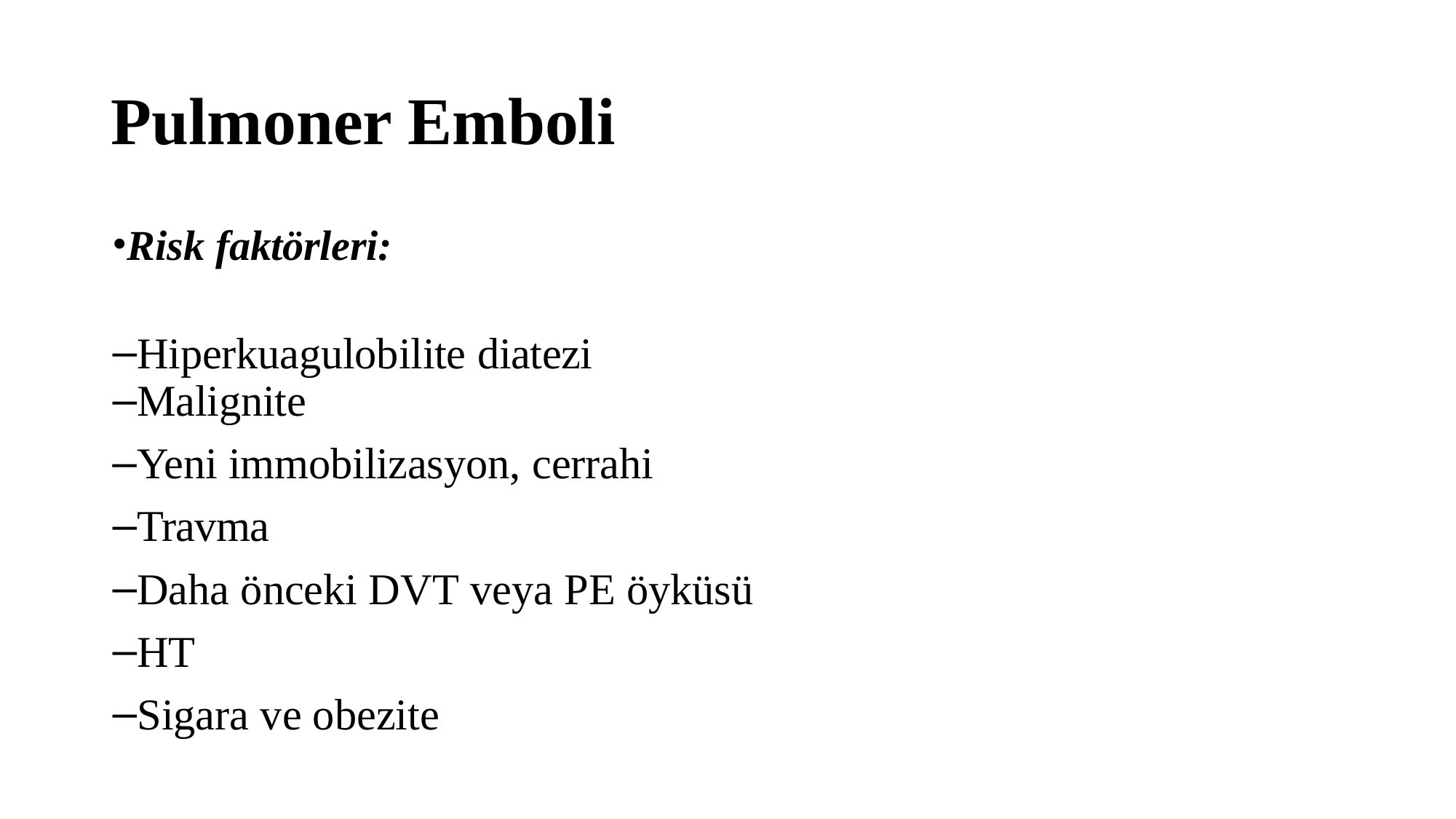

# Pulmoner Emboli
Risk faktörleri:

Hiperkuagulobilite diatezi
Malignite
Yeni immobilizasyon, cerrahi
Travma
Daha önceki DVT veya PE öyküsü
HT
Sigara ve obezite